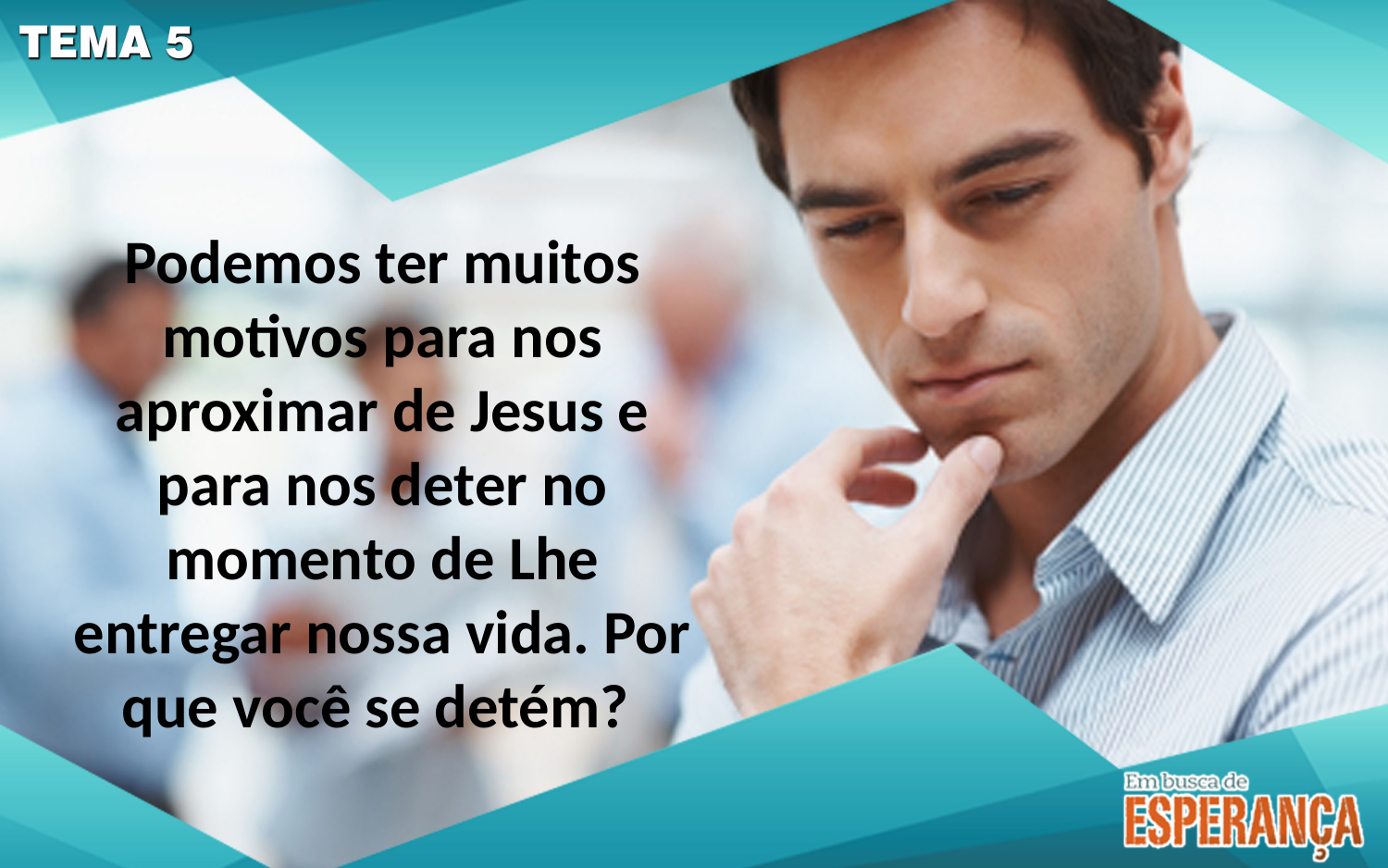

Podemos ter muitos motivos para nos aproximar de Jesus e para nos deter no momento de Lhe entregar nossa vida. Por que você se detém?